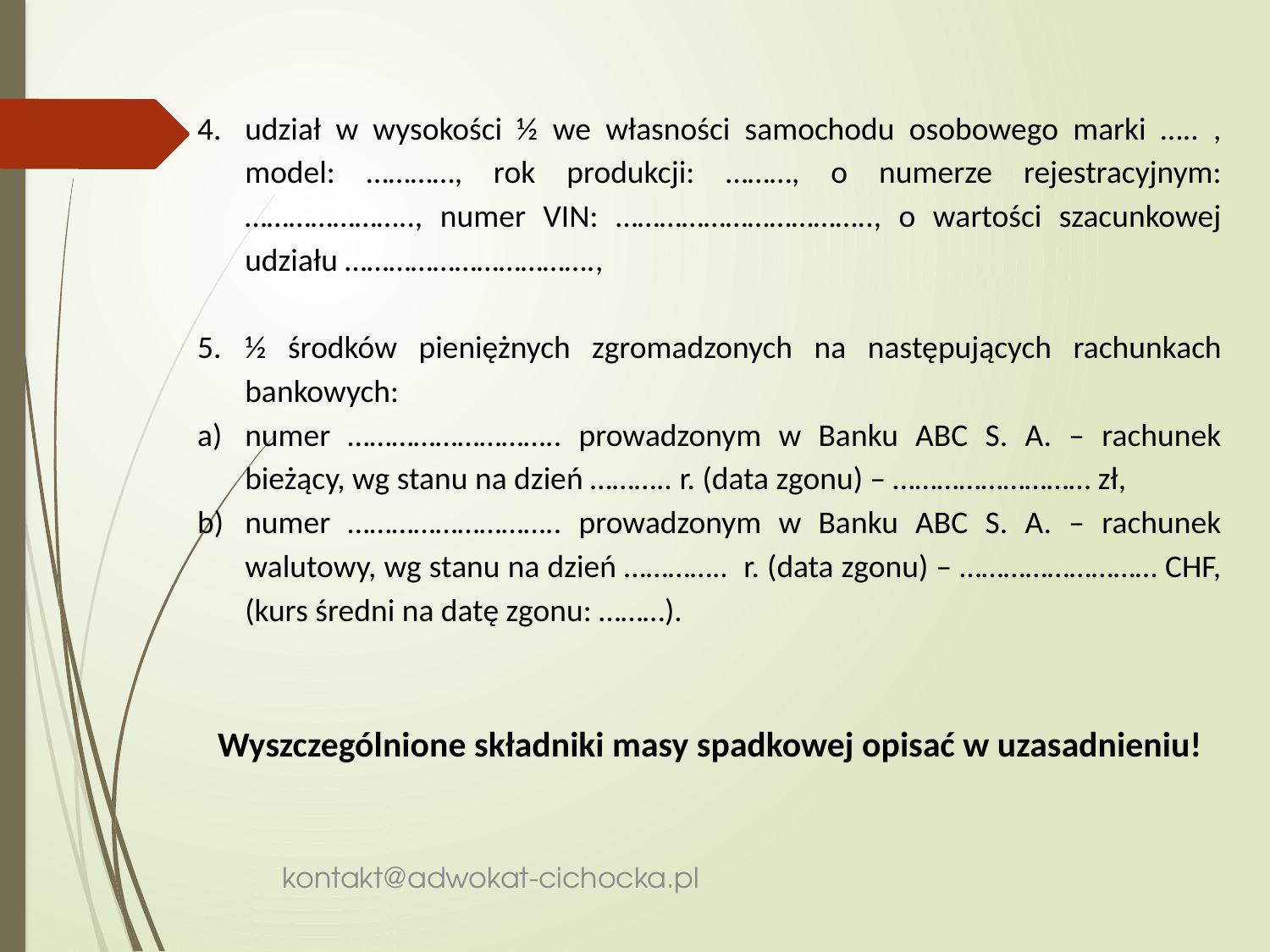

udział w wysokości ½ we własności samochodu osobowego marki ….. , model: …………, rok produkcji: ………, o numerze rejestracyjnym: ………………….., numer VIN: …………………………….., o wartości szacunkowej udziału …………………………….,

½ środków pieniężnych zgromadzonych na następujących rachunkach bankowych:
numer ……………………….. prowadzonym w Banku ABC S. A. – rachunek bieżący, wg stanu na dzień ……….. r. (data zgonu) – ……………………… zł,
numer ……………………….. prowadzonym w Banku ABC S. A. – rachunek walutowy, wg stanu na dzień …………..  r. (data zgonu) – ……………………… CHF, (kurs średni na datę zgonu: ………).

Wyszczególnione składniki masy spadkowej opisać w uzasadnieniu!
kontakt@adwokat-cichocka.pl